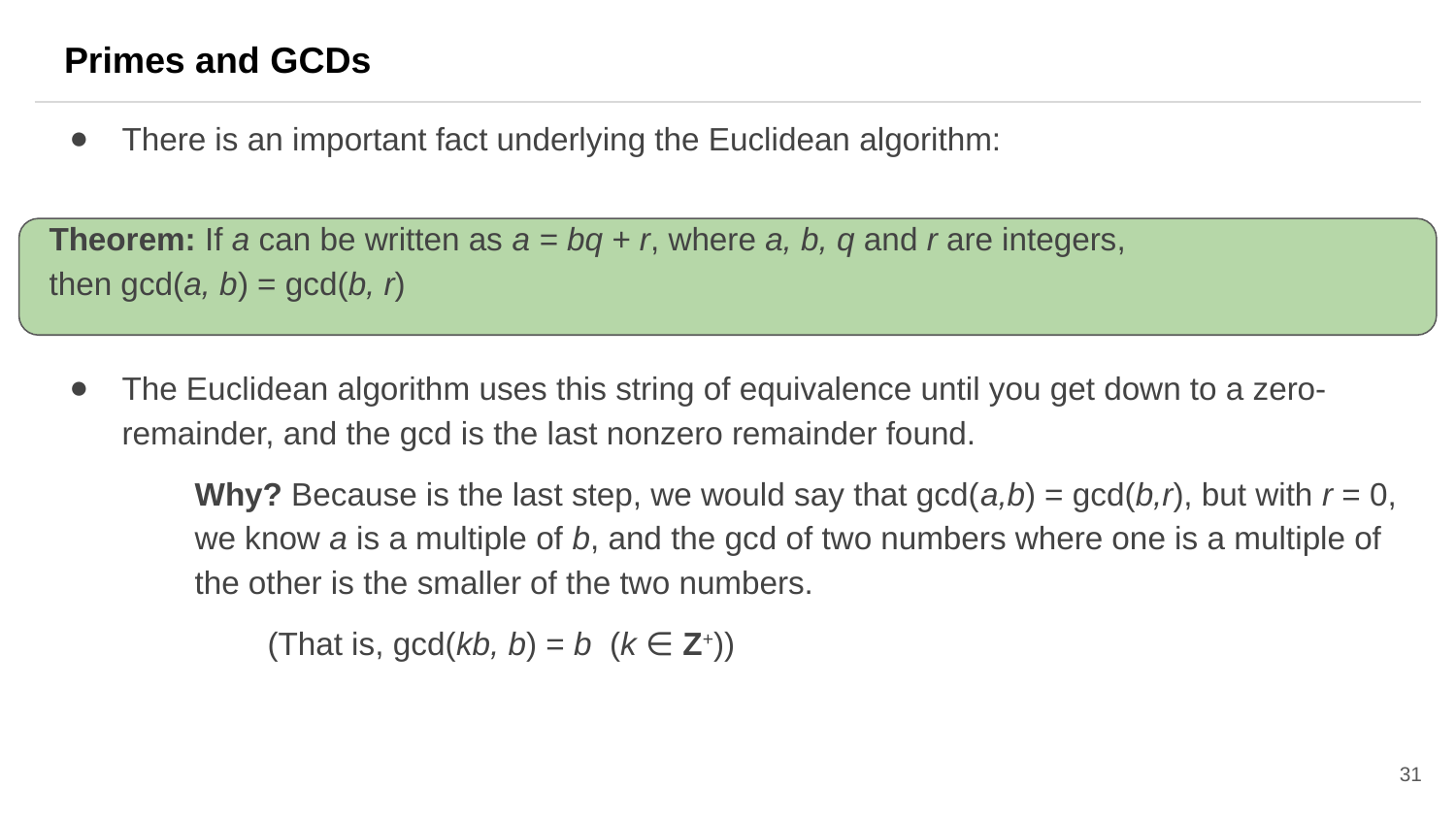

Primes and GCDs
There is an important fact underlying the Euclidean algorithm:
Theorem: If a can be written as a = bq + r, where a, b, q and r are integers,
then gcd(a, b) = gcd(b, r)
The Euclidean algorithm uses this string of equivalence until you get down to a zero-remainder, and the gcd is the last nonzero remainder found.
Why? Because is the last step, we would say that gcd(a,b) = gcd(b,r), but with r = 0, we know a is a multiple of b, and the gcd of two numbers where one is a multiple of the other is the smaller of the two numbers.
(That is, gcd(kb, b) = b  (k ∈ Z+))

31